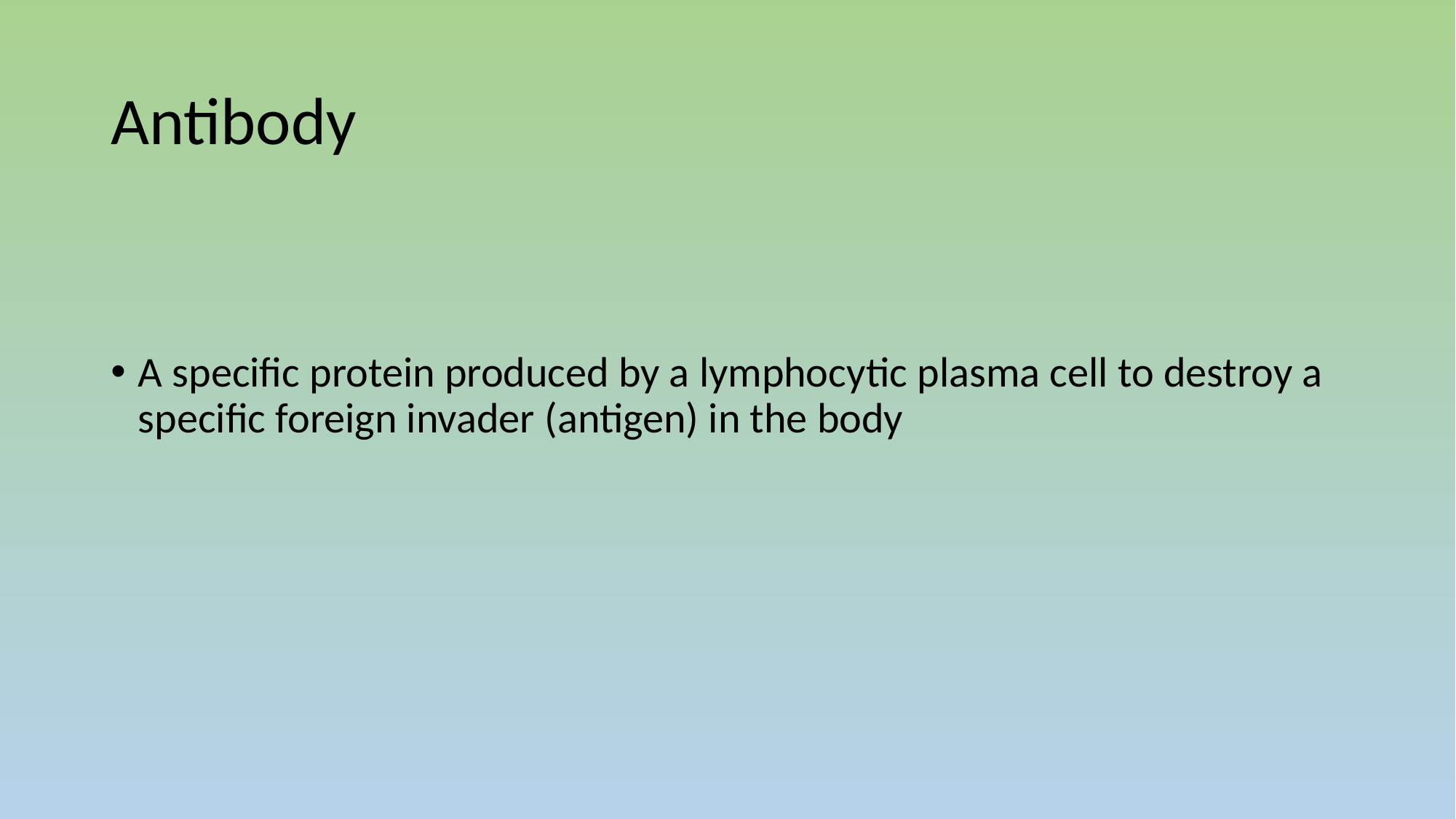

# Antibody

A specific protein produced by a lymphocytic plasma cell to destroy a specific foreign invader (antigen) in the body